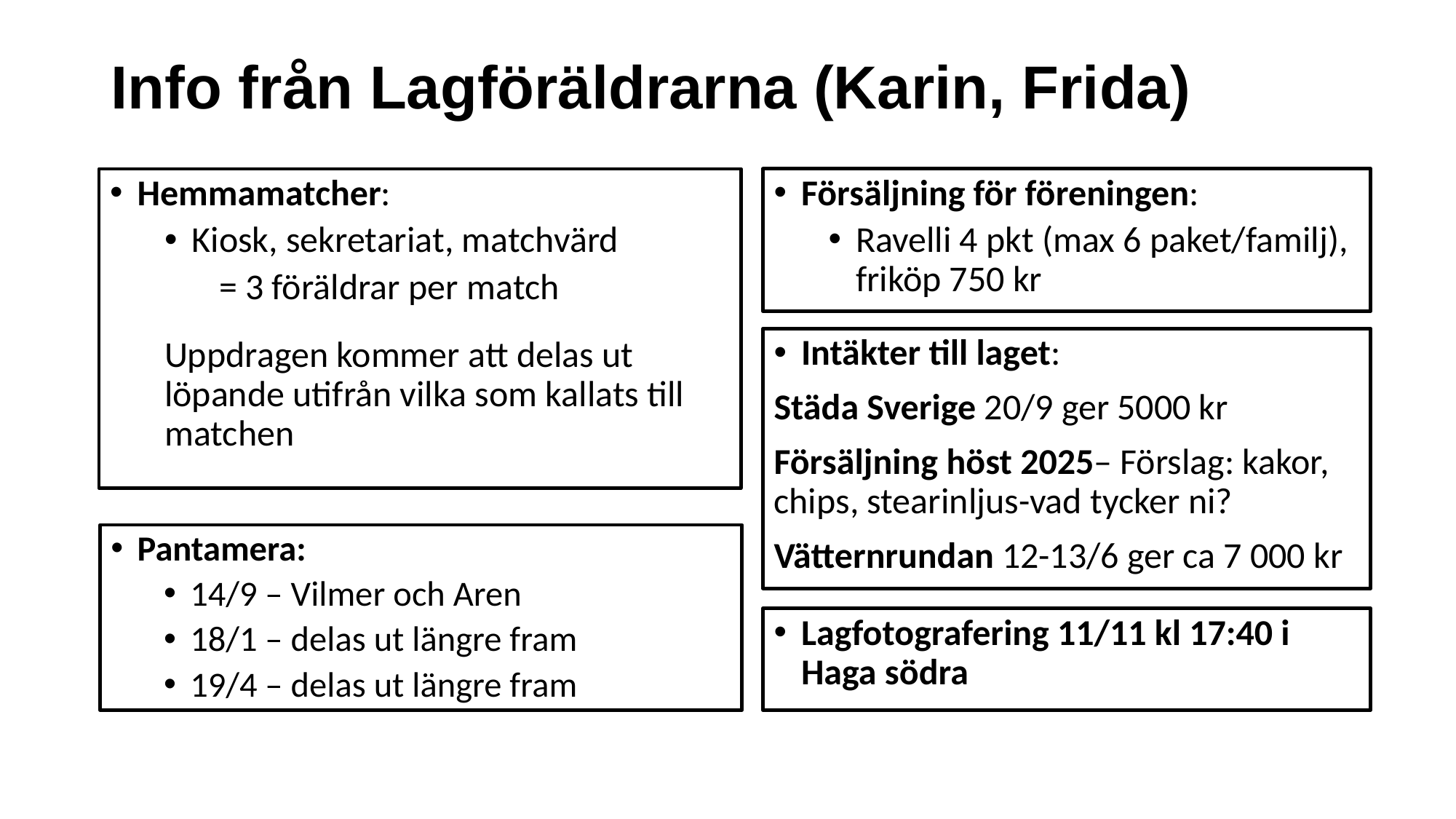

# Info från Lagföräldrarna (Karin, Frida)
Hemmamatcher:
Kiosk, sekretariat, matchvärd
= 3 föräldrar per match

Uppdragen kommer att delas ut löpande utifrån vilka som kallats till matchen

Försäljning för föreningen:
Ravelli 4 pkt (max 6 paket/familj), friköp 750 kr
Intäkter till laget:
Städa Sverige 20/9 ger 5000 kr
Försäljning höst 2025– Förslag: kakor, chips, stearinljus-vad tycker ni?
Vätternrundan 12-13/6 ger ca 7 000 kr
Pantamera:
14/9 – Vilmer och Aren
18/1 – delas ut längre fram
19/4 – delas ut längre fram

Lagfotografering 11/11 kl 17:40 i Haga södra